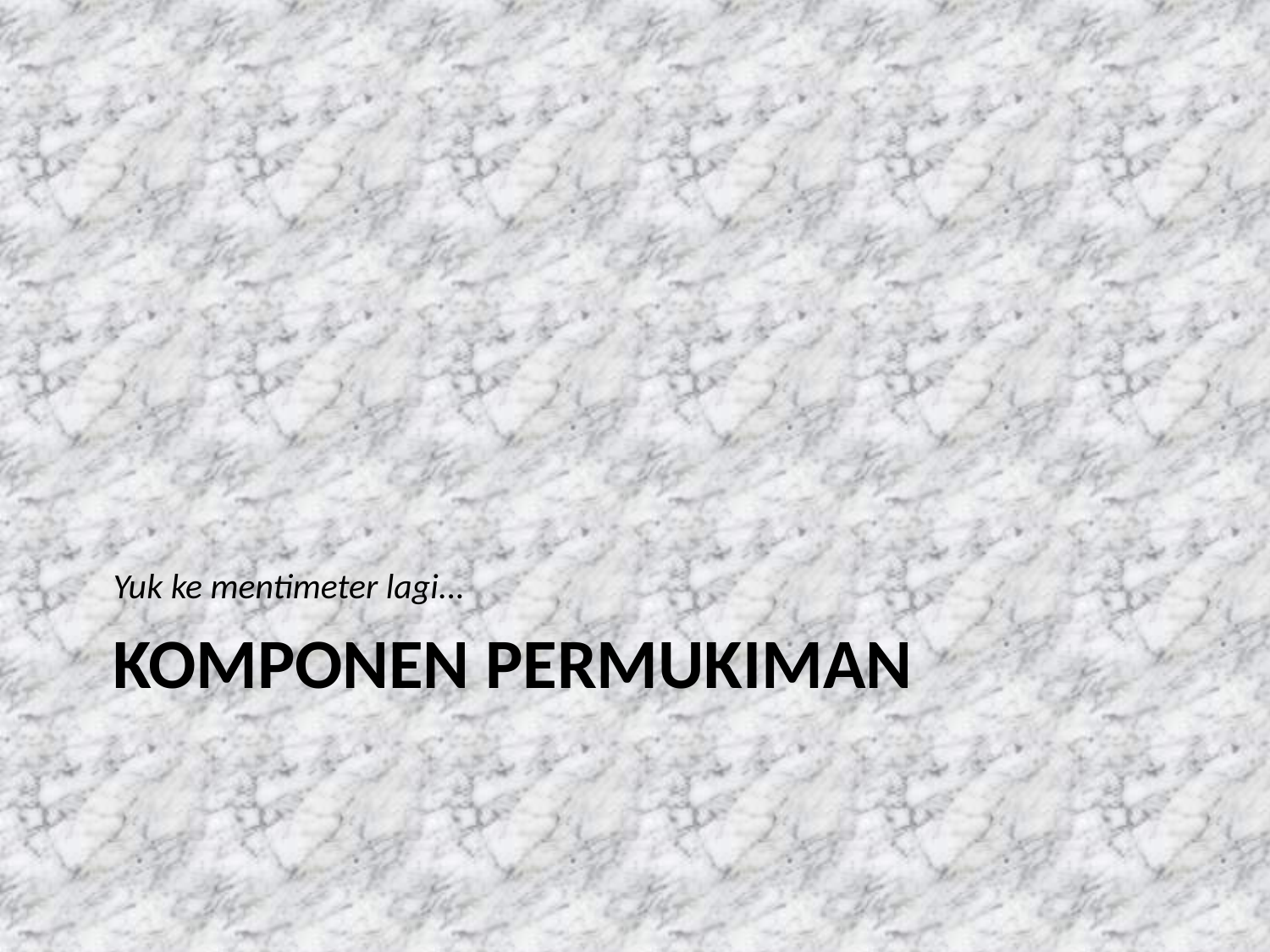

Yuk ke mentimeter lagi...
# Komponen permukiman